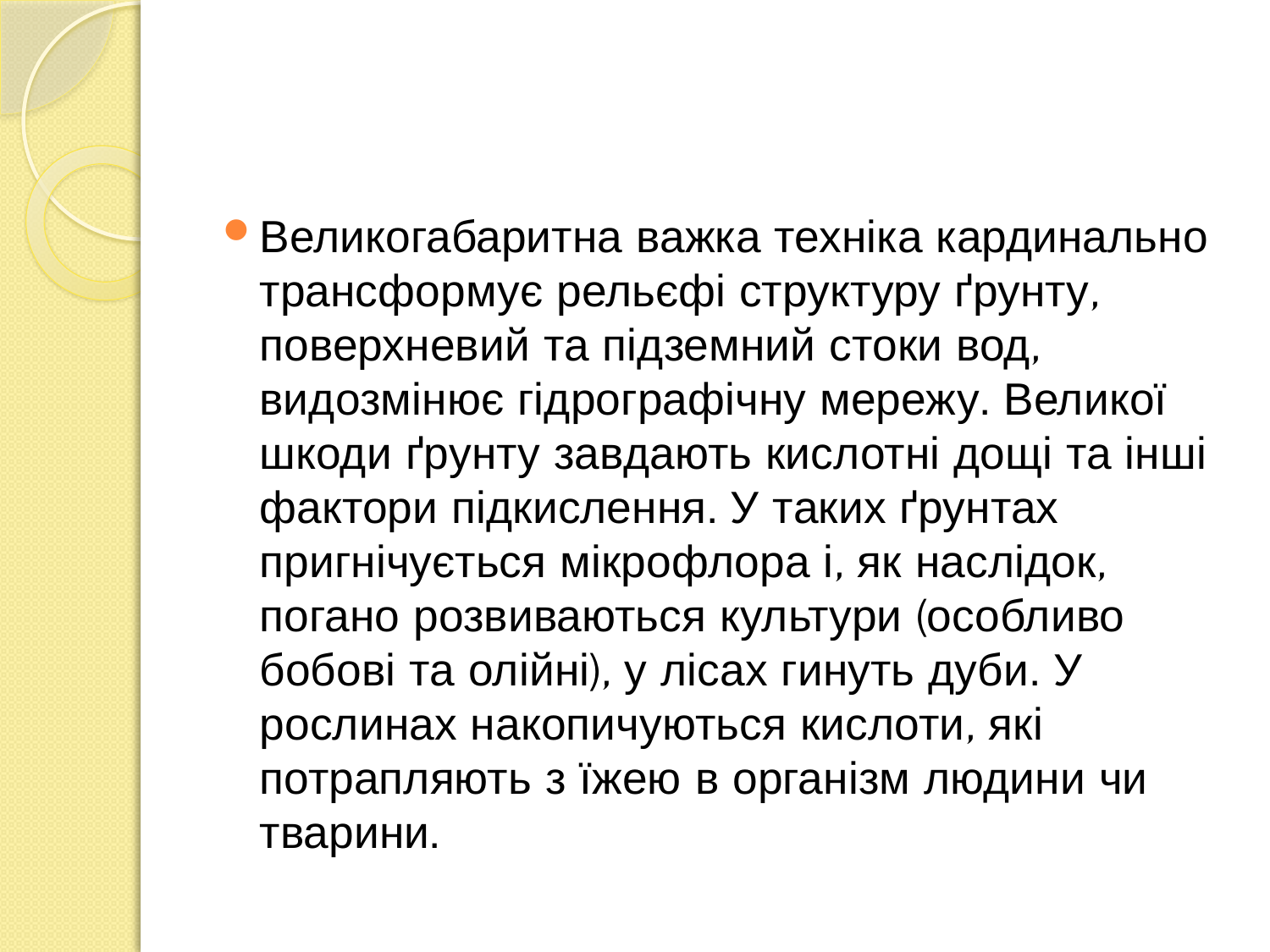

#
Великогабаритна важка техніка кардинально трансформує рельєфі структуру ґрунту, поверхневий та підземний стоки вод, видозмінює гідрографічну мережу. Великої шкоди ґрунту завдають кислотні дощі та інші фактори підкислення. У таких ґрунтах пригнічується мікрофлора і, як наслідок, погано розвиваються культури (особливо бобові та олійні), у лісах гинуть дуби. У рослинах накопичуються кислоти, які потрапляють з їжею в організм людини чи тварини.